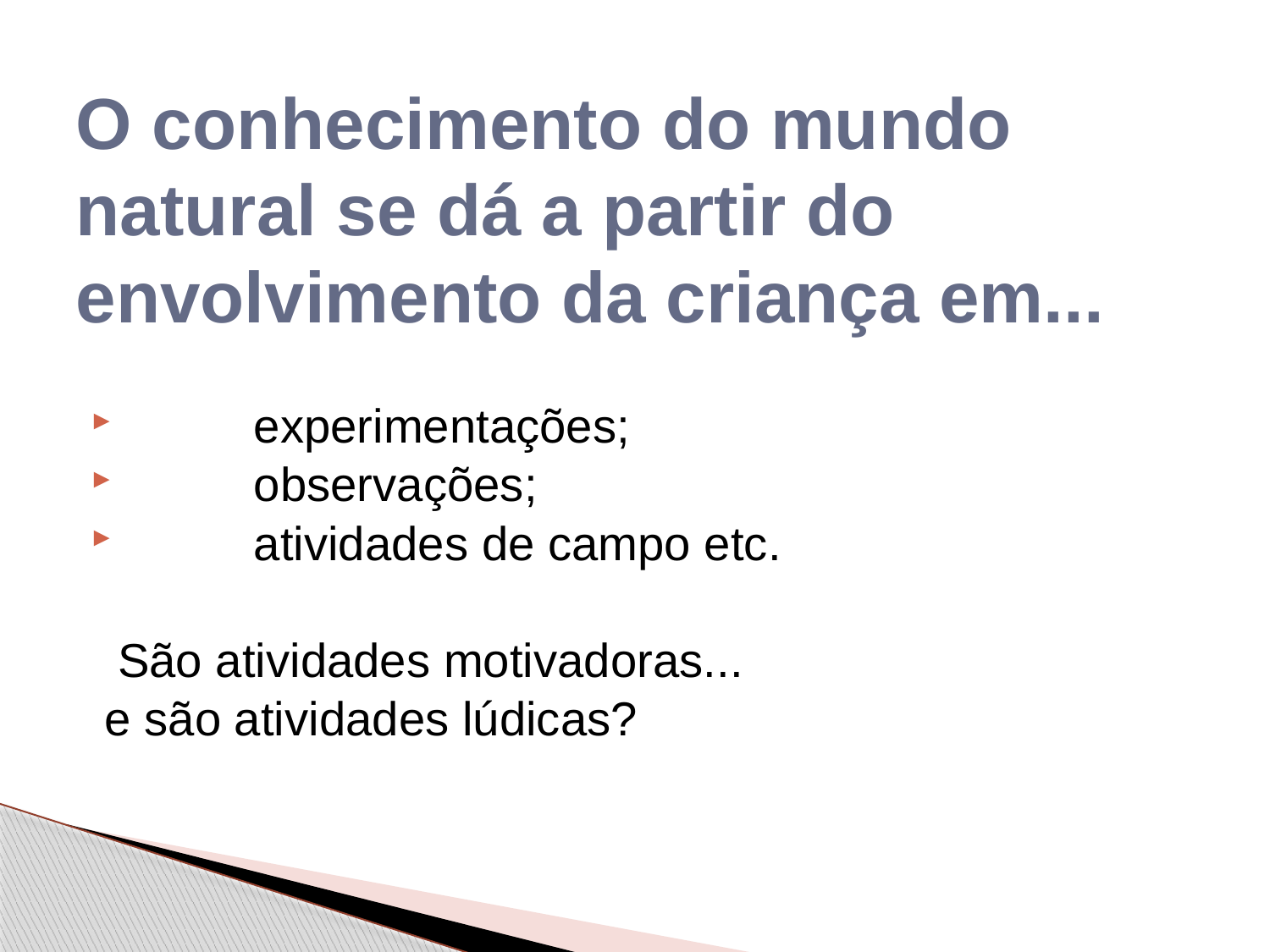

# O conhecimento do mundo natural se dá a partir do  envolvimento da criança em...
	experimentações;
	observações;
	atividades de campo etc.

  São atividades motivadoras...
 e são atividades lúdicas?